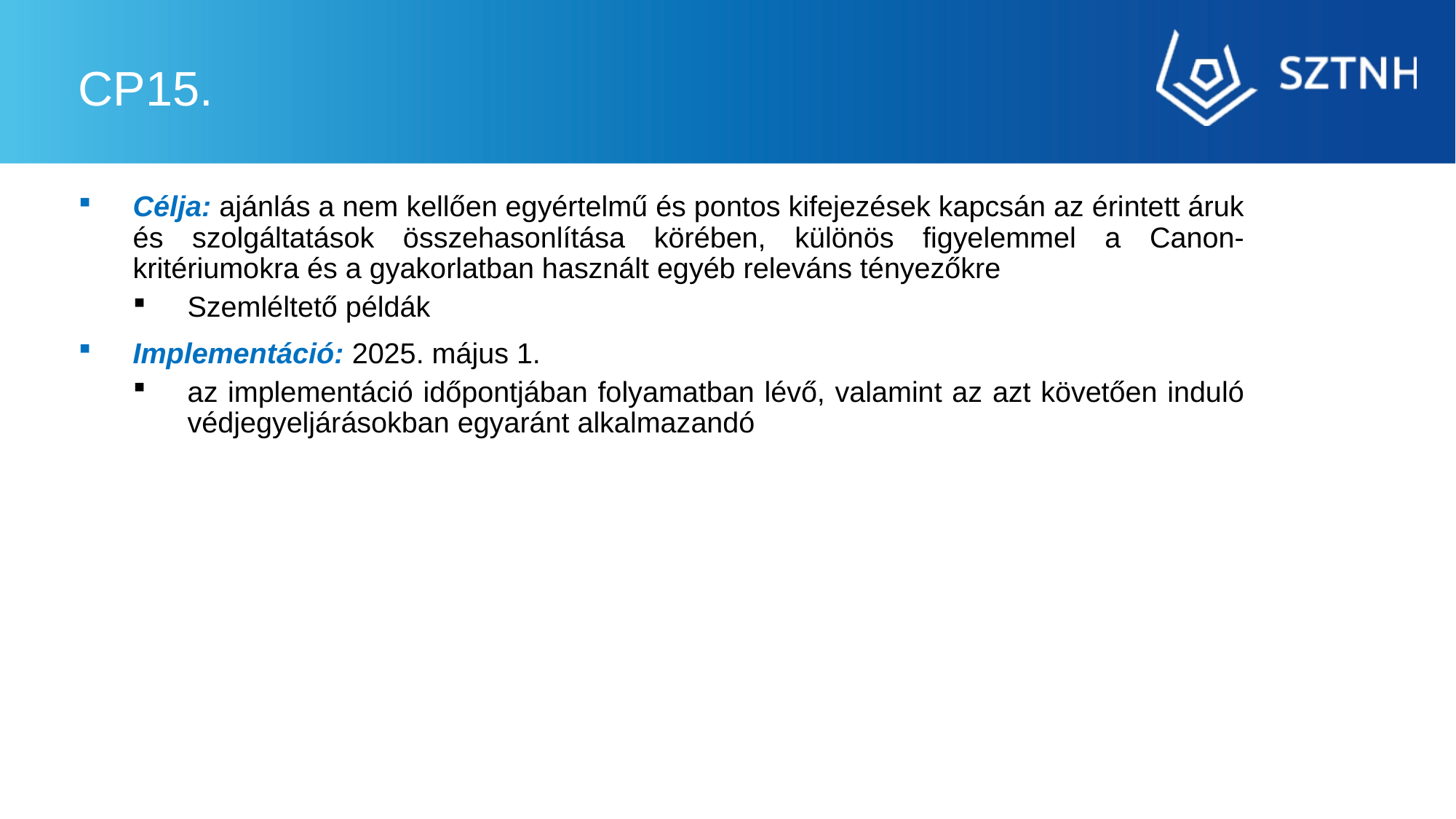

# CP15.
Célja: ajánlás a nem kellően egyértelmű és pontos kifejezések kapcsán az érintett áruk és szolgáltatások összehasonlítása körében, különös figyelemmel a Canon-kritériumokra és a gyakorlatban használt egyéb releváns tényezőkre
Szemléltető példák
Implementáció: 2025. május 1.
az implementáció időpontjában folyamatban lévő, valamint az azt követően induló védjegyeljárásokban egyaránt alkalmazandó